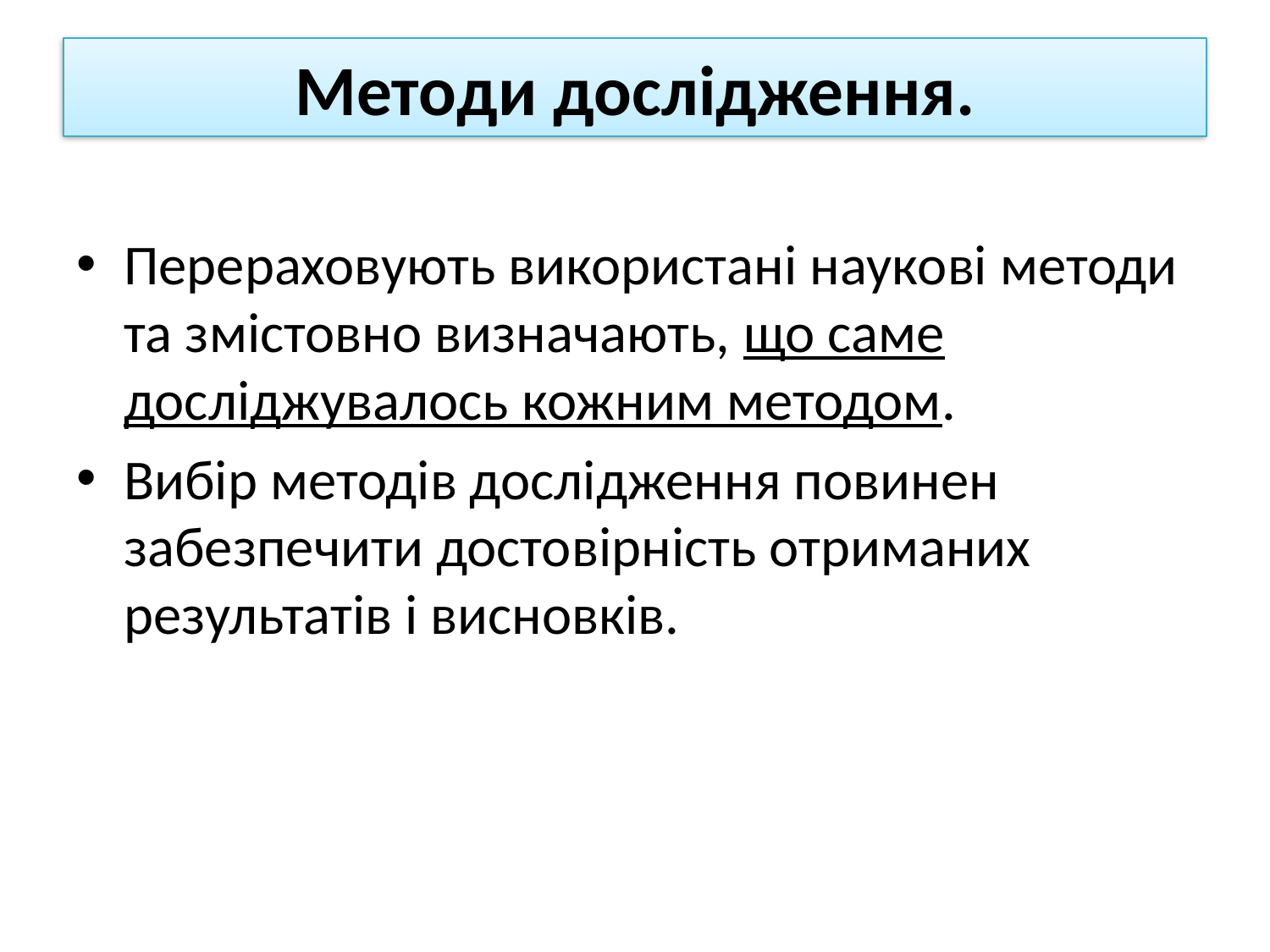

# Методи дослідження.
Перераховують використані наукові методи та змістовно визначають, що саме досліджувалось кожним методом.
Вибір методів дослідження повинен забезпечити достовірність отриманих результатів і висновків.